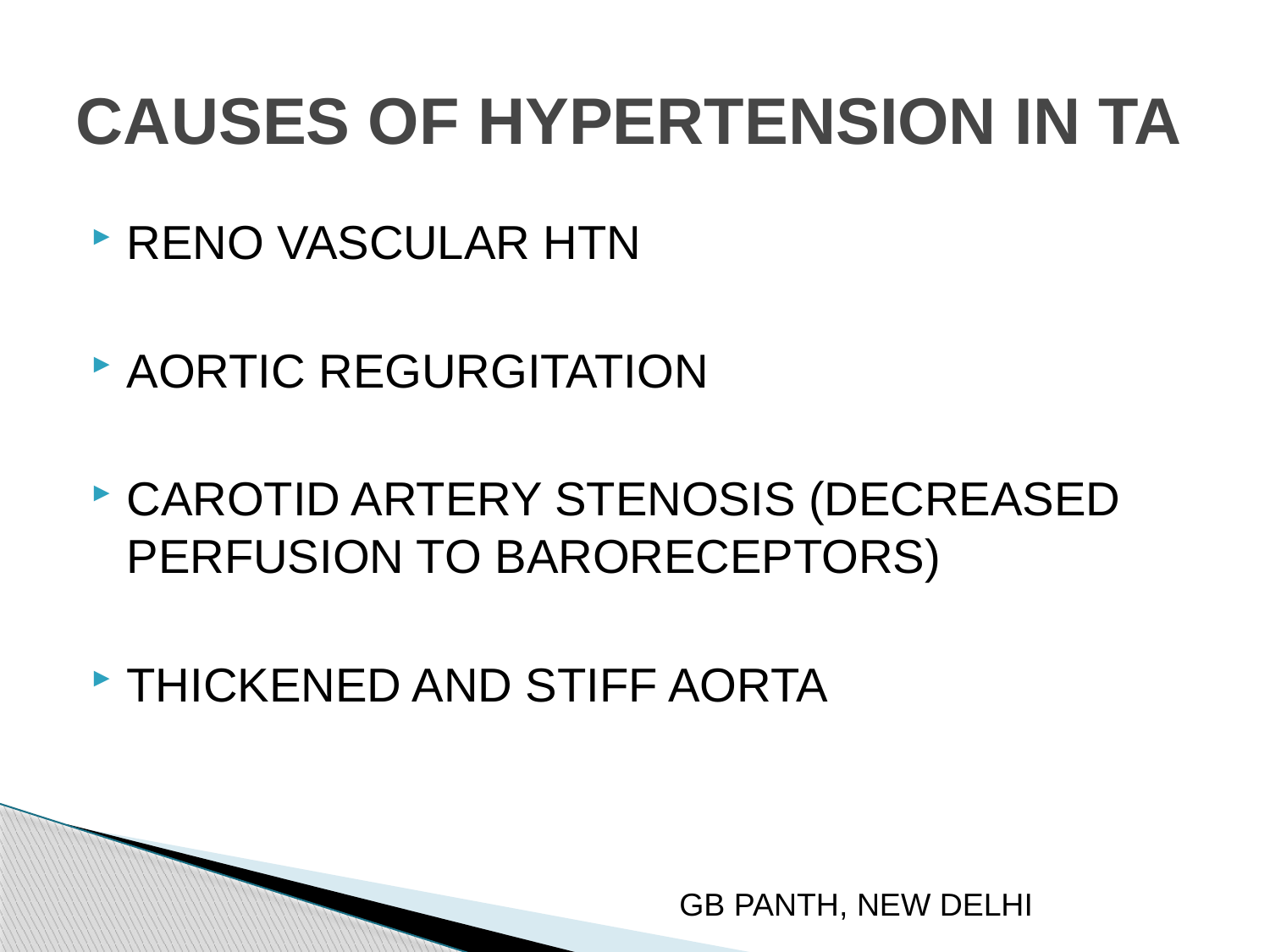

# CAUSES OF HYPERTENSION IN TA
RENO VASCULAR HTN

AORTIC REGURGITATION

CAROTID ARTERY STENOSIS (DECREASED PERFUSION TO BARORECEPTORS)

THICKENED AND STIFF AORTA
GB PANTH, NEW DELHI